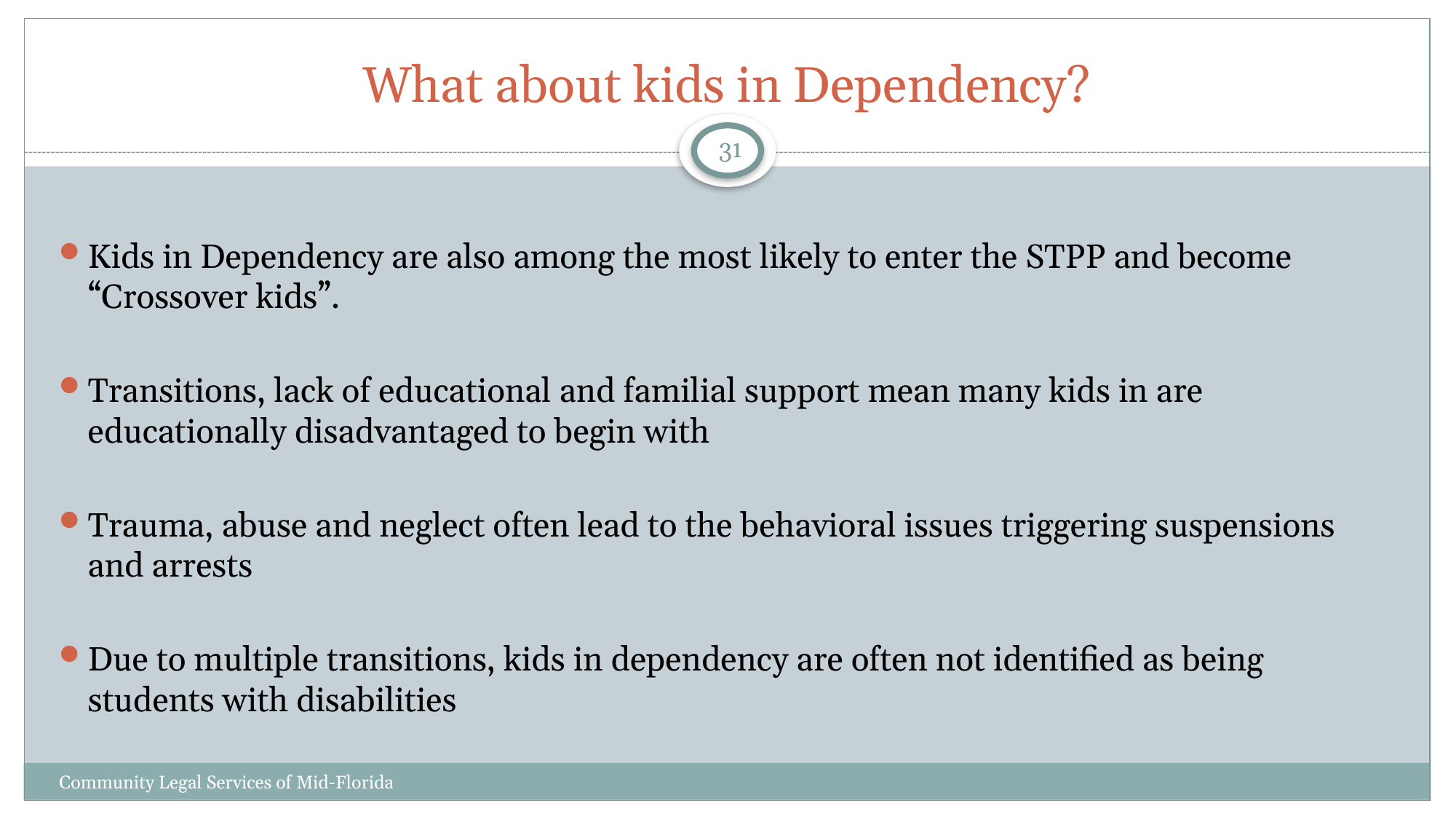

# What about kids in Dependency?
31

Kids in Dependency are also among the most likely to enter the STPP and become “Crossover kids”.

Transitions, lack of educational and familial support mean many kids in are educationally disadvantaged to begin with

Trauma, abuse and neglect often lead to the behavioral issues triggering suspensions and arrests

Due to multiple transitions, kids in dependency are often not identified as being students with disabilities
Community Legal Services of Mid-Florida